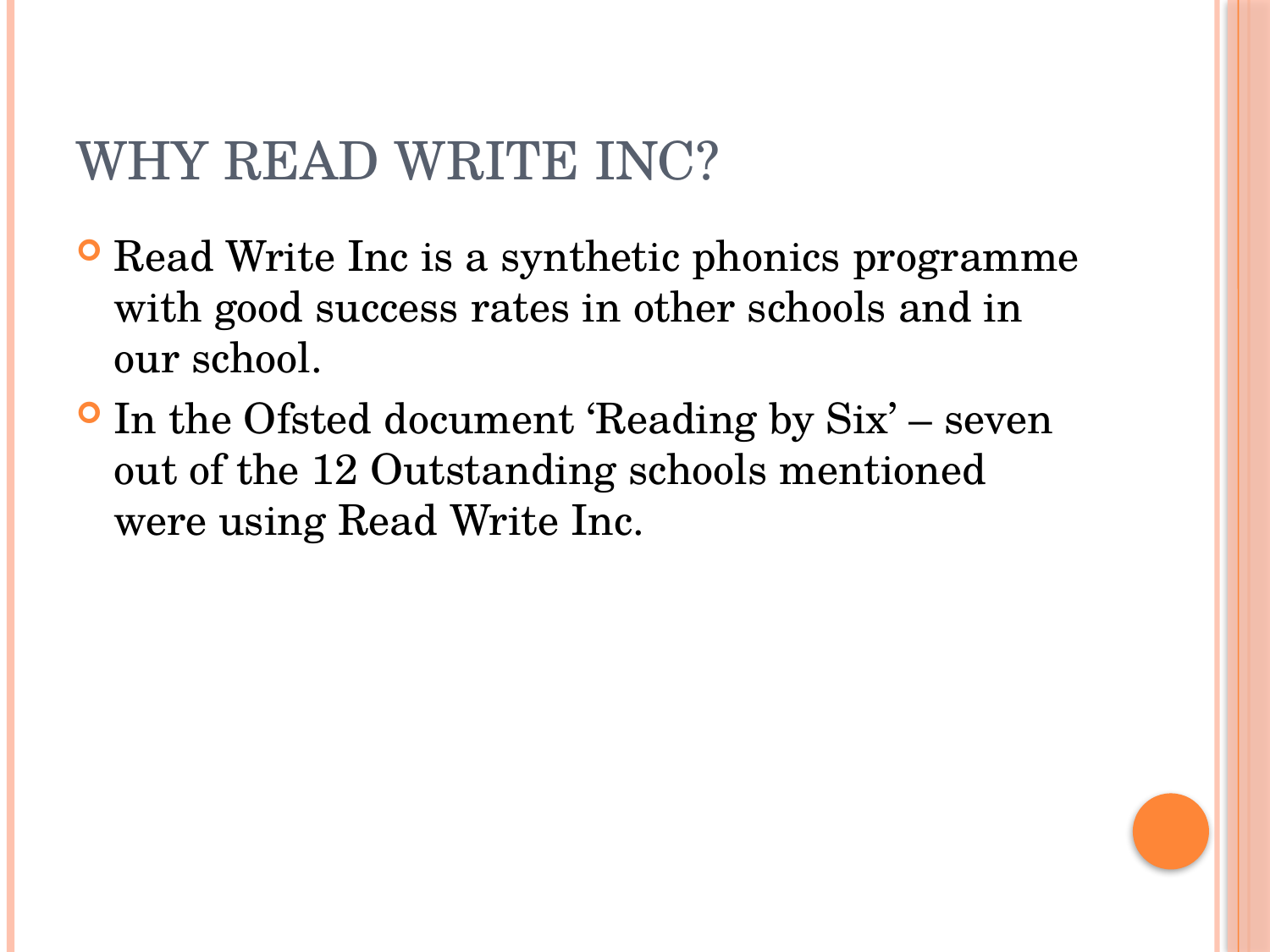

# Why read write inc?
Read Write Inc is a synthetic phonics programme with good success rates in other schools and in our school.
In the Ofsted document ‘Reading by Six’ – seven out of the 12 Outstanding schools mentioned were using Read Write Inc.